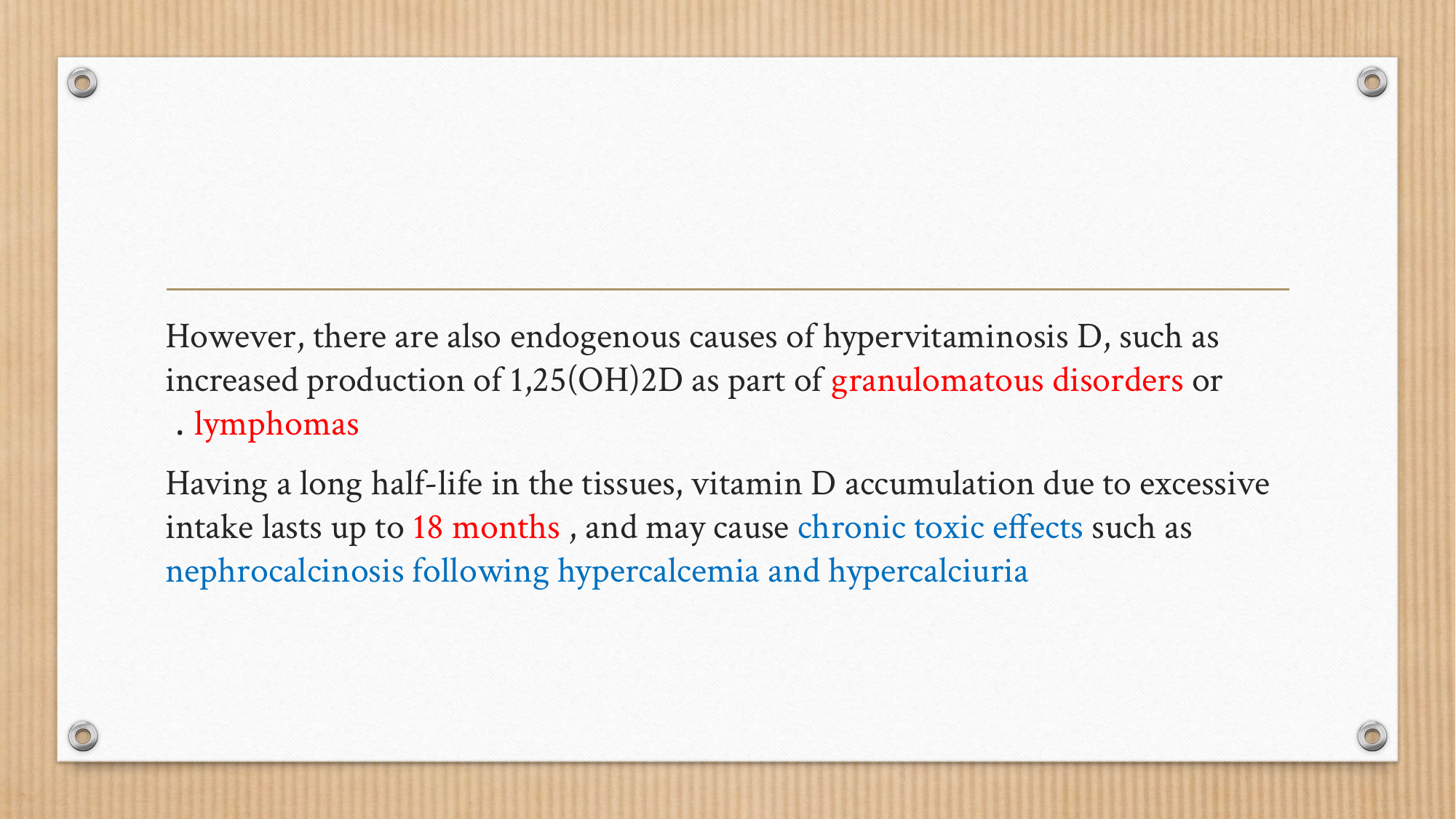

#
 However, there are also endogenous causes of hypervitaminosis D, such as increased production of 1,25(OH)2D as part of granulomatous disorders or lymphomas .
Having a long half-life in the tissues, vitamin D accumulation due to excessive intake lasts up to 18 months , and may cause chronic toxic effects such as nephrocalcinosis following hypercalcemia and hypercalciuria